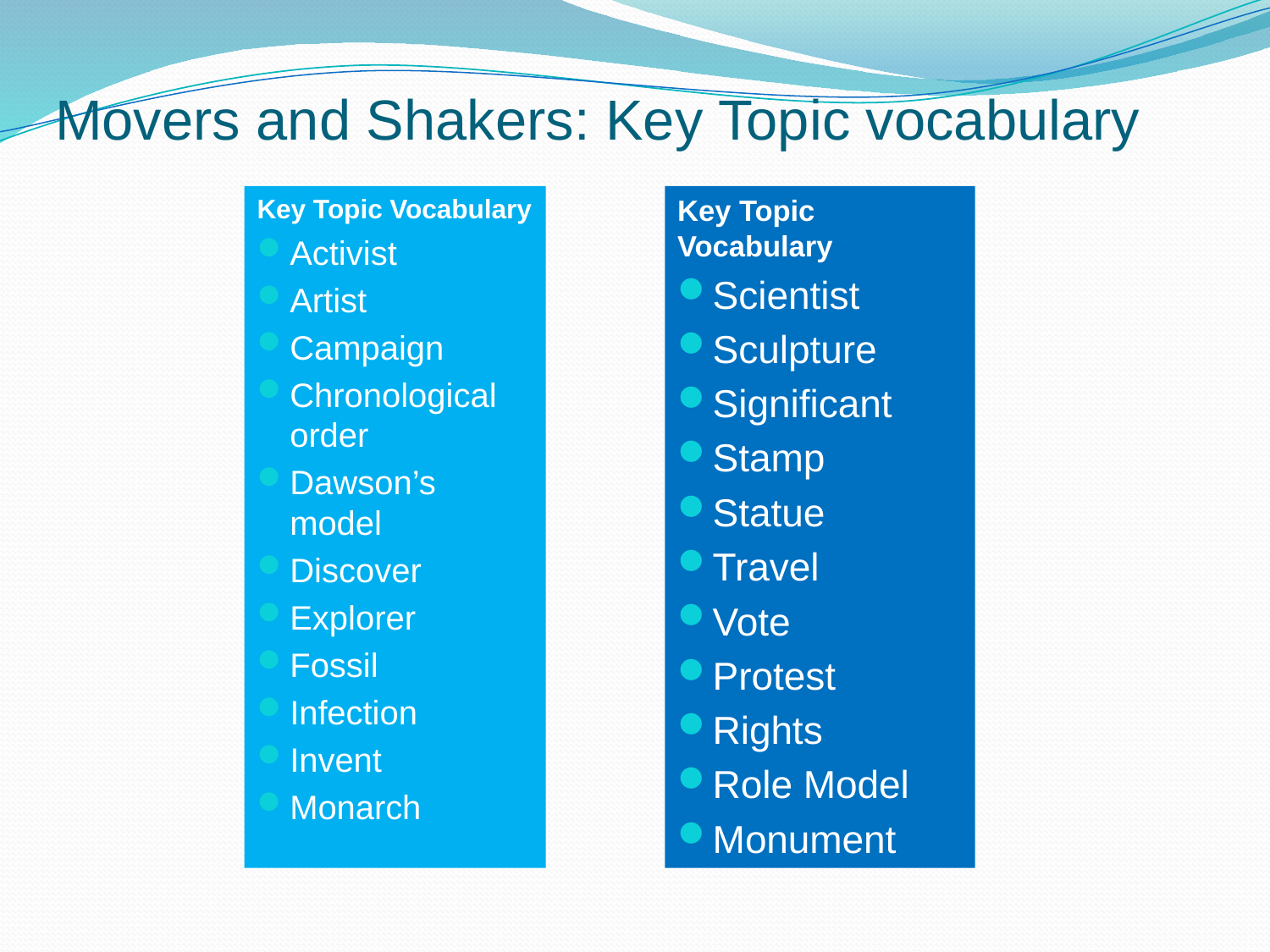

# Movers and Shakers: Key Topic vocabulary
Key Topic Vocabulary
Activist
Artist
Campaign
Chronological order
Dawson’s model
Discover
Explorer
Fossil
Infection
Invent
Monarch

Key Topic Vocabulary
Scientist
Sculpture
Significant
Stamp
Statue
Travel
Vote
Protest
Rights
Role Model
Monument